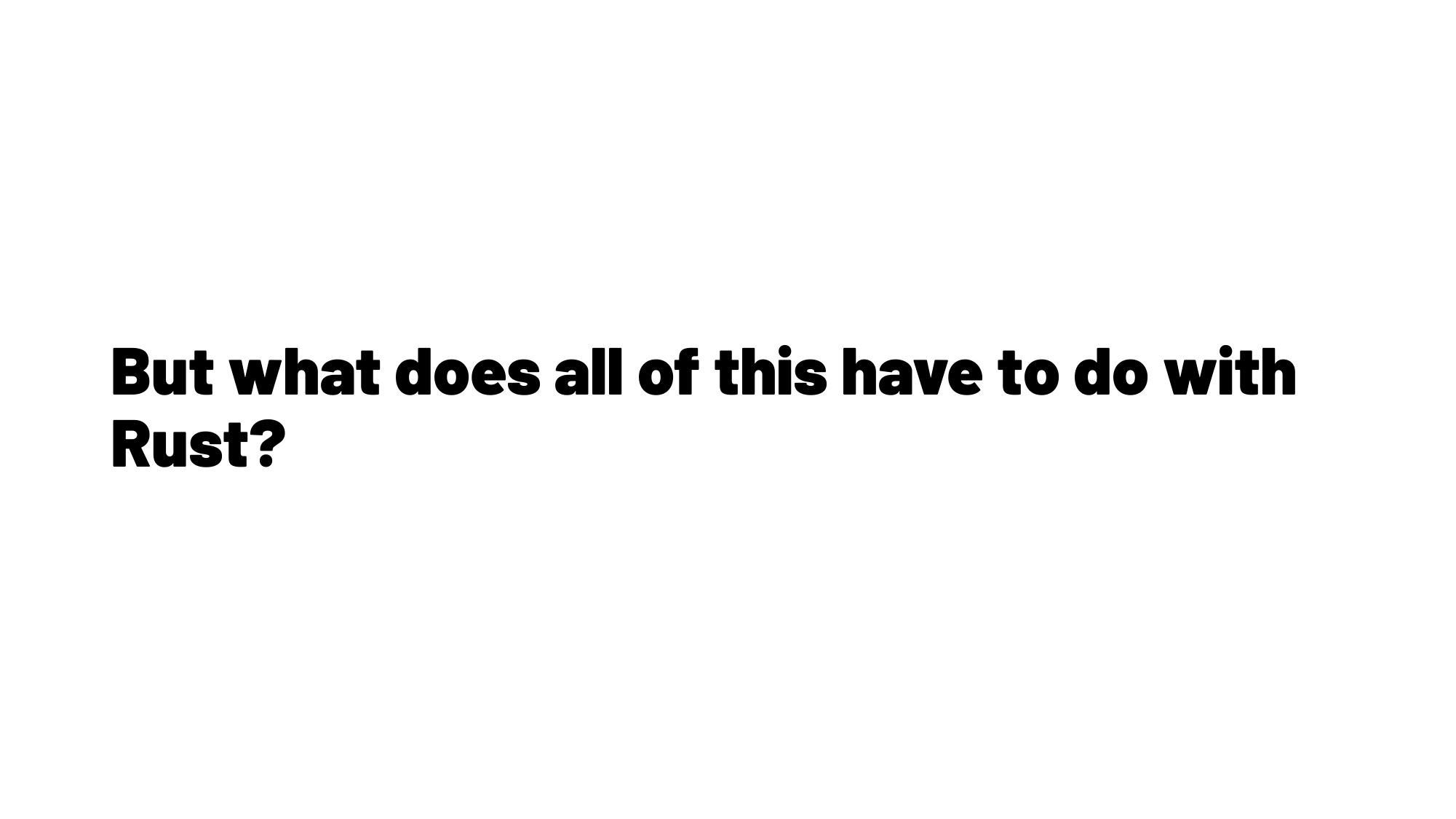

# But what does all of this have to do with Rust?